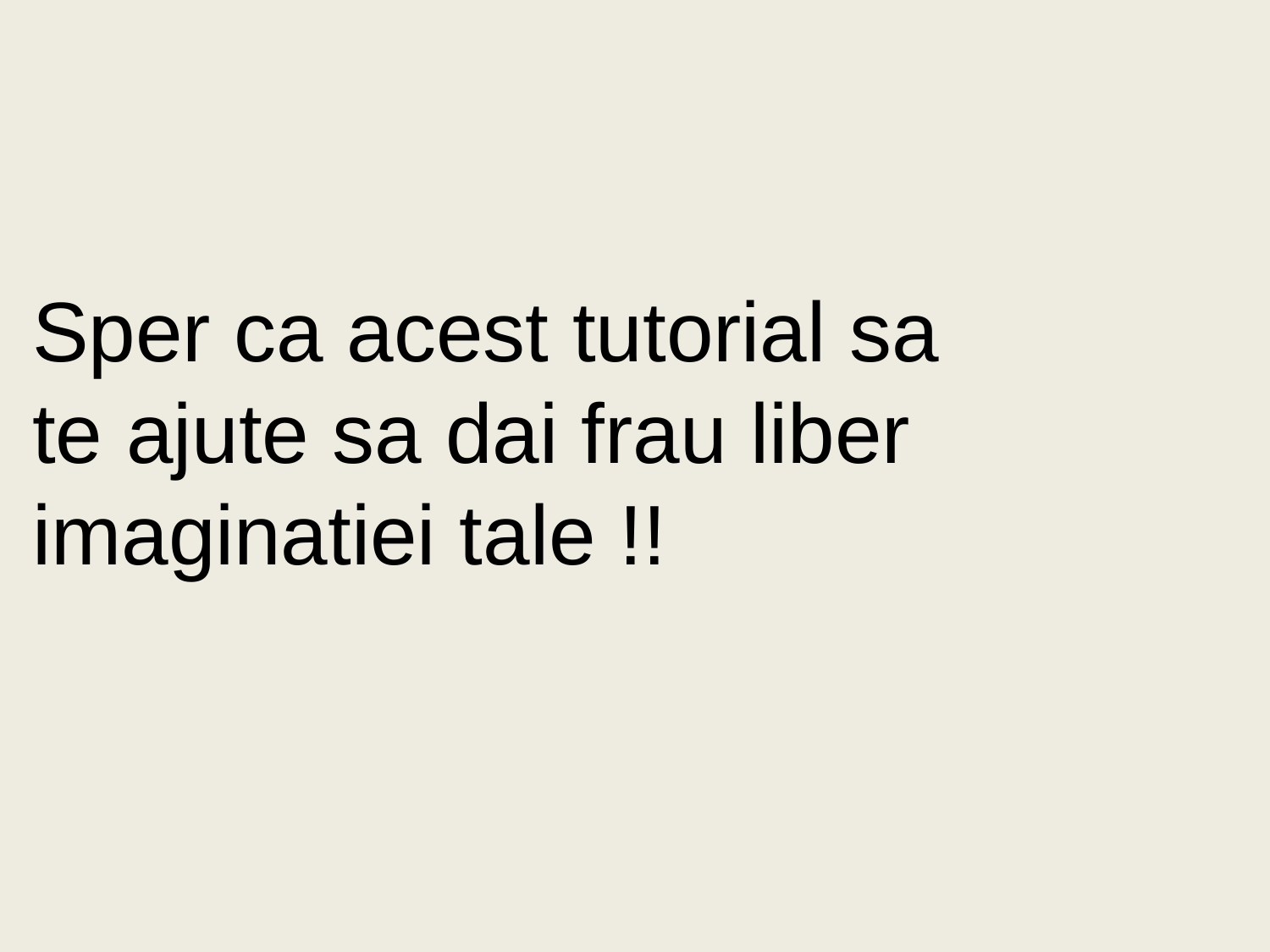

Sper ca acest tutorial sa
te ajute sa dai frau liber imaginatiei tale !!